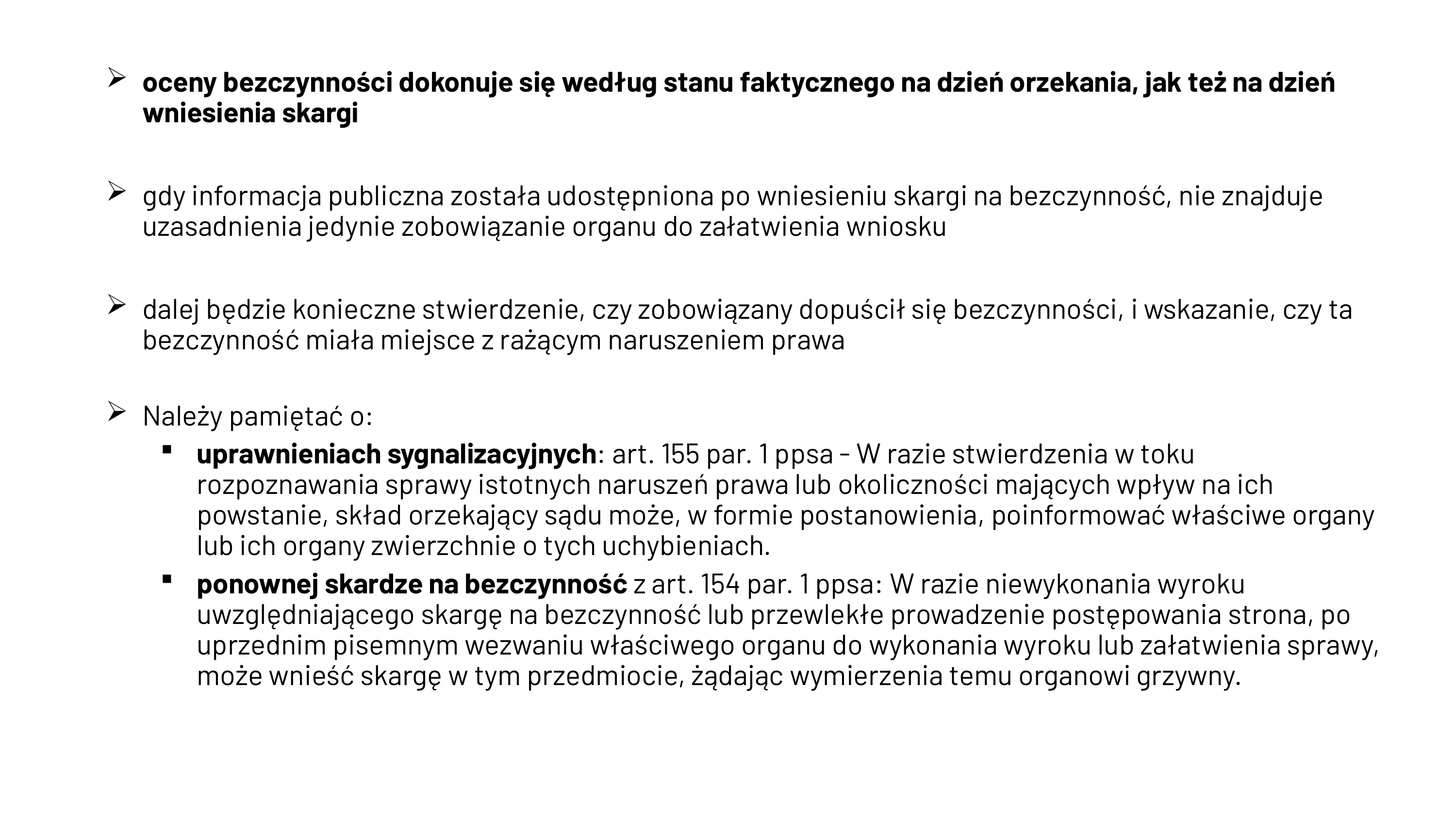

oceny bezczynności dokonuje się według stanu faktycznego na dzień orzekania, jak też na dzień wniesienia skargi

gdy informacja publiczna została udostępniona po wniesieniu skargi na bezczynność, nie znajduje uzasadnienia jedynie zobowiązanie organu do załatwienia wniosku

dalej będzie konieczne stwierdzenie, czy zobowiązany dopuścił się bezczynności, i wskazanie, czy ta bezczynność miała miejsce z rażącym naruszeniem prawa

Należy pamiętać o:
uprawnieniach sygnalizacyjnych: art. 155 par. 1 ppsa - W razie stwierdzenia w toku rozpoznawania sprawy istotnych naruszeń prawa lub okoliczności mających wpływ na ich powstanie, skład orzekający sądu może, w formie postanowienia, poinformować właściwe organy lub ich organy zwierzchnie o tych uchybieniach.
ponownej skardze na bezczynność z art. 154 par. 1 ppsa: W razie niewykonania wyroku uwzględniającego skargę na bezczynność lub przewlekłe prowadzenie postępowania strona, po uprzednim pisemnym wezwaniu właściwego organu do wykonania wyroku lub załatwienia sprawy, może wnieść skargę w tym przedmiocie, żądając wymierzenia temu organowi grzywny.